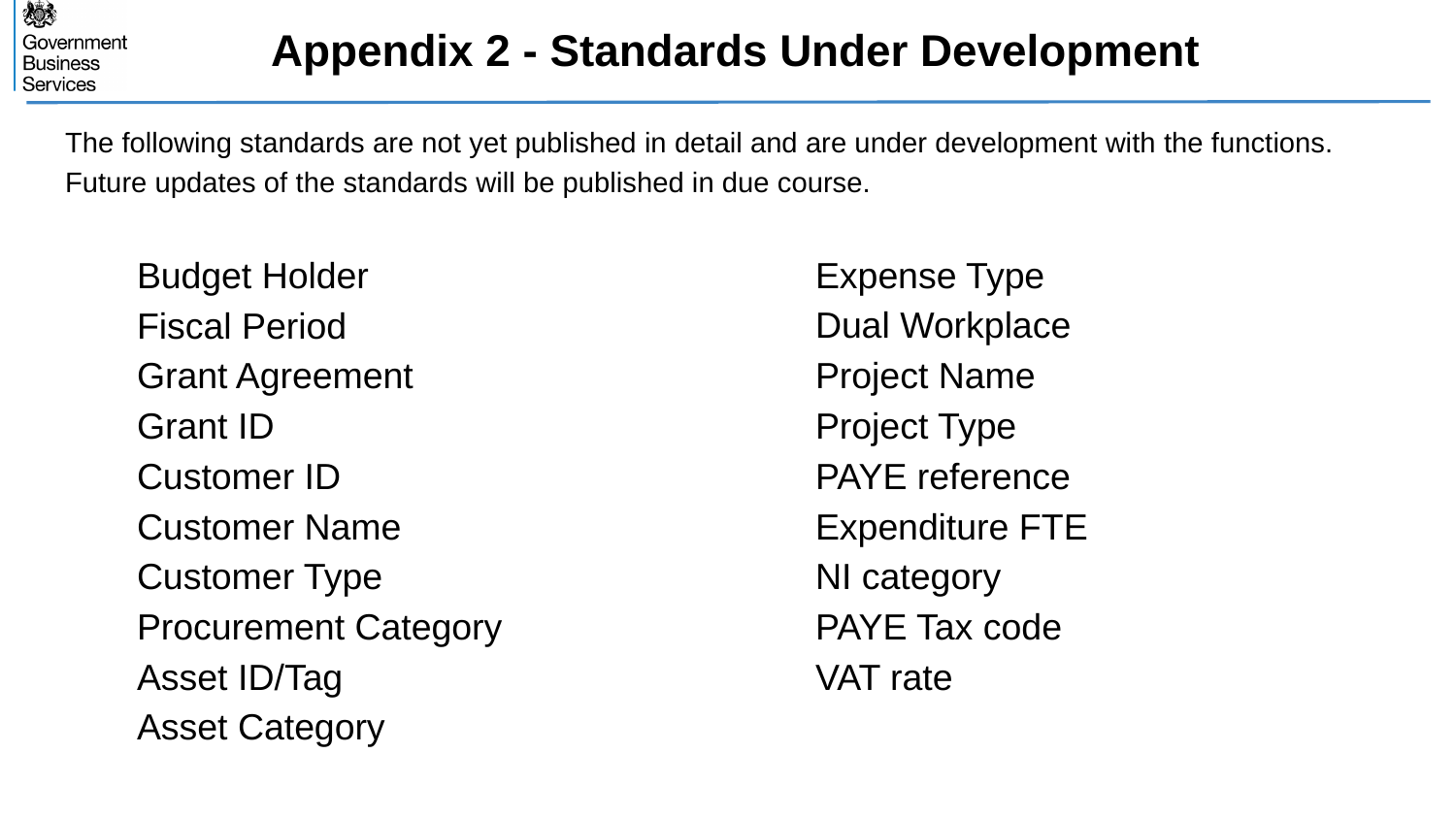

# Appendix 2 - Standards Under Development
The following standards are not yet published in detail and are under development with the functions.  Future updates of the standards will be published in due course.

Budget Holder
Fiscal Period
Grant Agreement
Grant ID
Customer ID
Customer Name
Customer Type
Procurement Category
Asset ID/Tag
Asset Category

Expense Type
Dual Workplace
Project Name
Project Type
PAYE reference
Expenditure FTE
NI category
PAYE Tax code
VAT rate